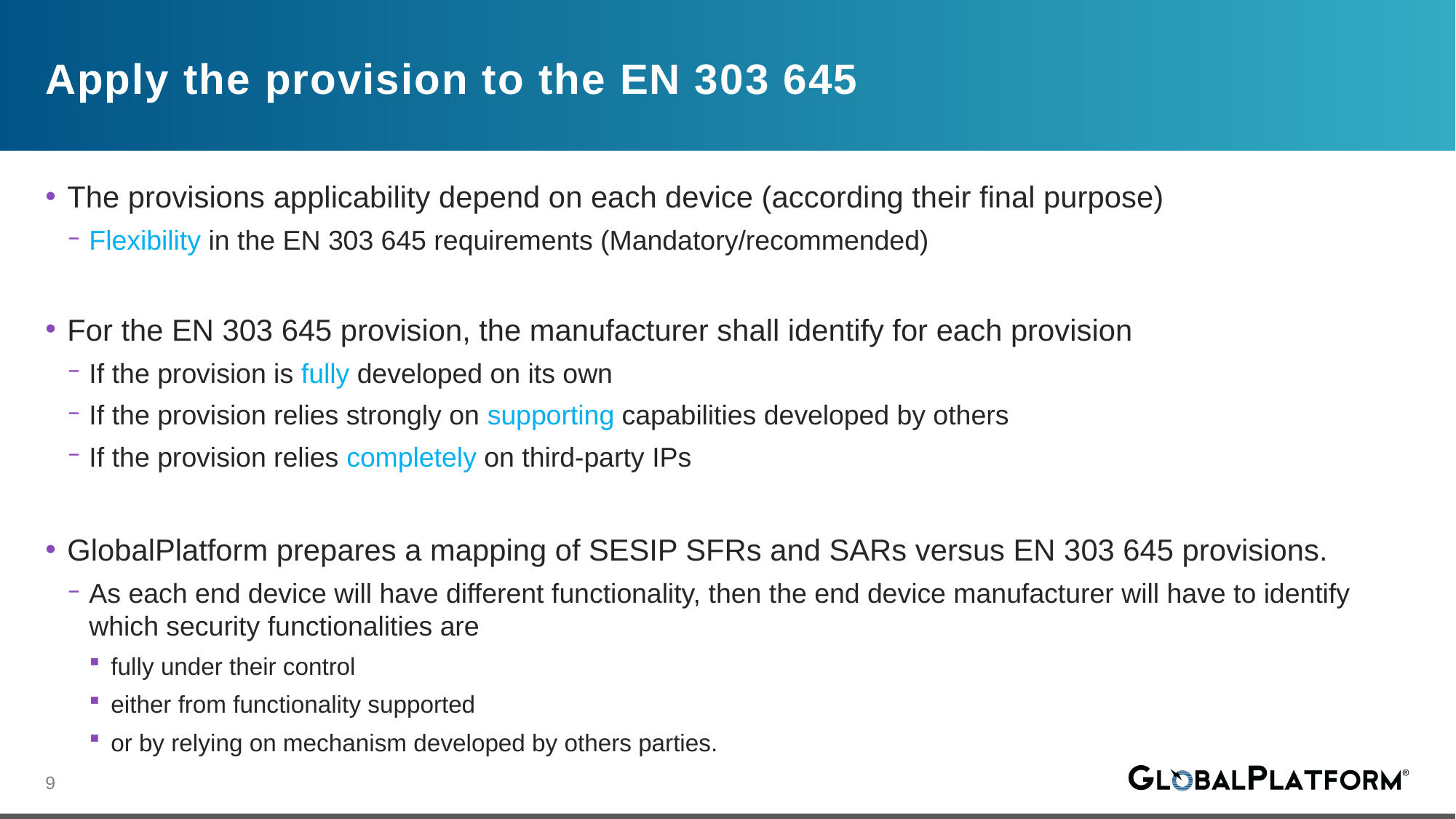

# Apply the provision to the EN 303 645
The provisions applicability depend on each device (according their final purpose)
Flexibility in the EN 303 645 requirements (Mandatory/recommended)

For the EN 303 645 provision, the manufacturer shall identify for each provision
If the provision is fully developed on its own
If the provision relies strongly on supporting capabilities developed by others
If the provision relies completely on third-party IPs

GlobalPlatform prepares a mapping of SESIP SFRs and SARs versus EN 303 645 provisions.
As each end device will have different functionality, then the end device manufacturer will have to identify which security functionalities are
fully under their control
either from functionality supported
or by relying on mechanism developed by others parties.